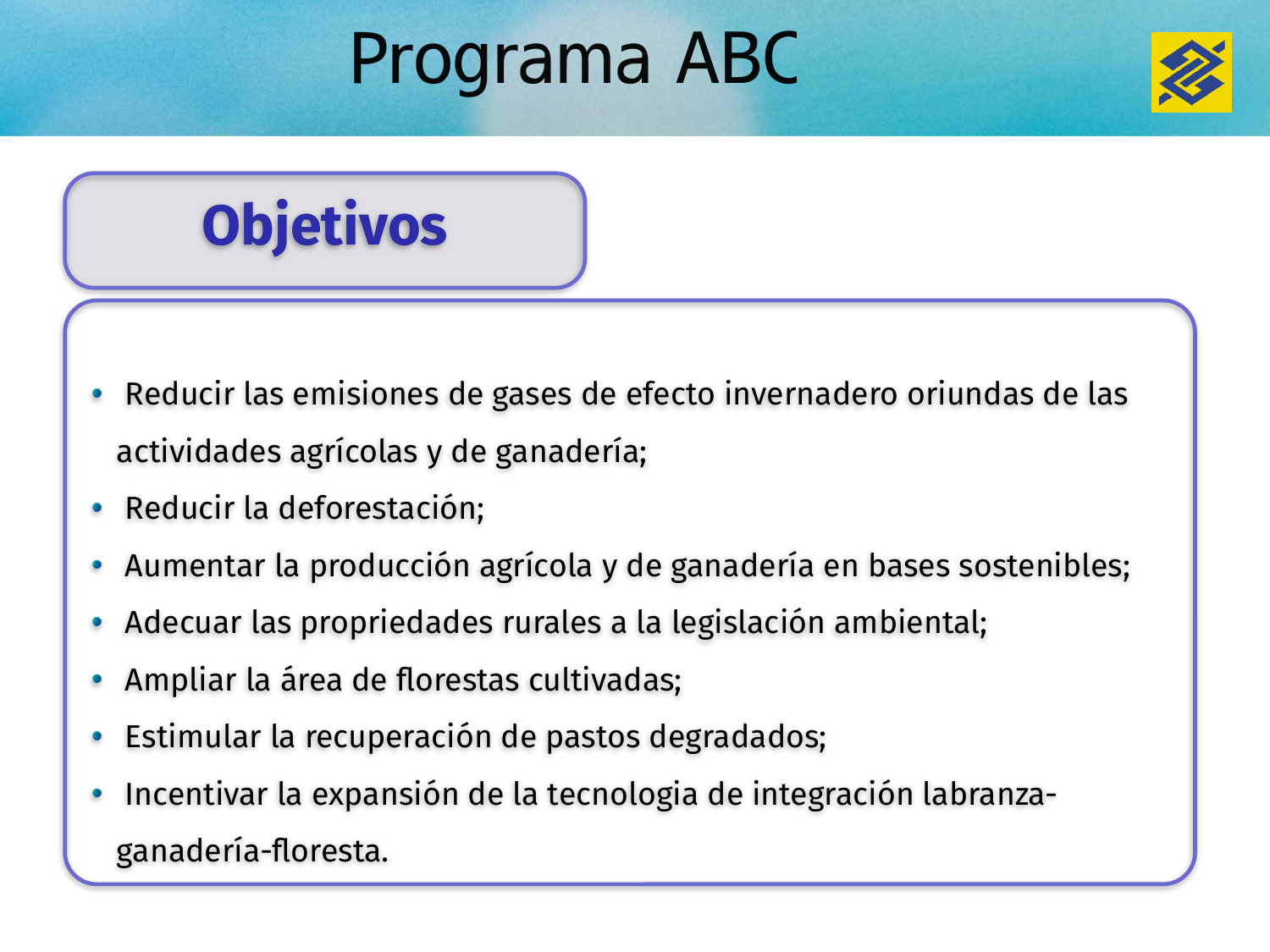

Programa ABC
Objetivos

 Reducir las emisiones de gases de efecto invernadero oriundas de las actividades agrícolas y de ganadería;
 Reducir la deforestación;
 Aumentar la producción agrícola y de ganadería en bases sostenibles;
 Adecuar las propriedades rurales a la legislación ambiental;
 Ampliar la área de florestas cultivadas;
 Estimular la recuperación de pastos degradados;
 Incentivar la expansión de la tecnologia de integración labranza-ganadería-floresta.